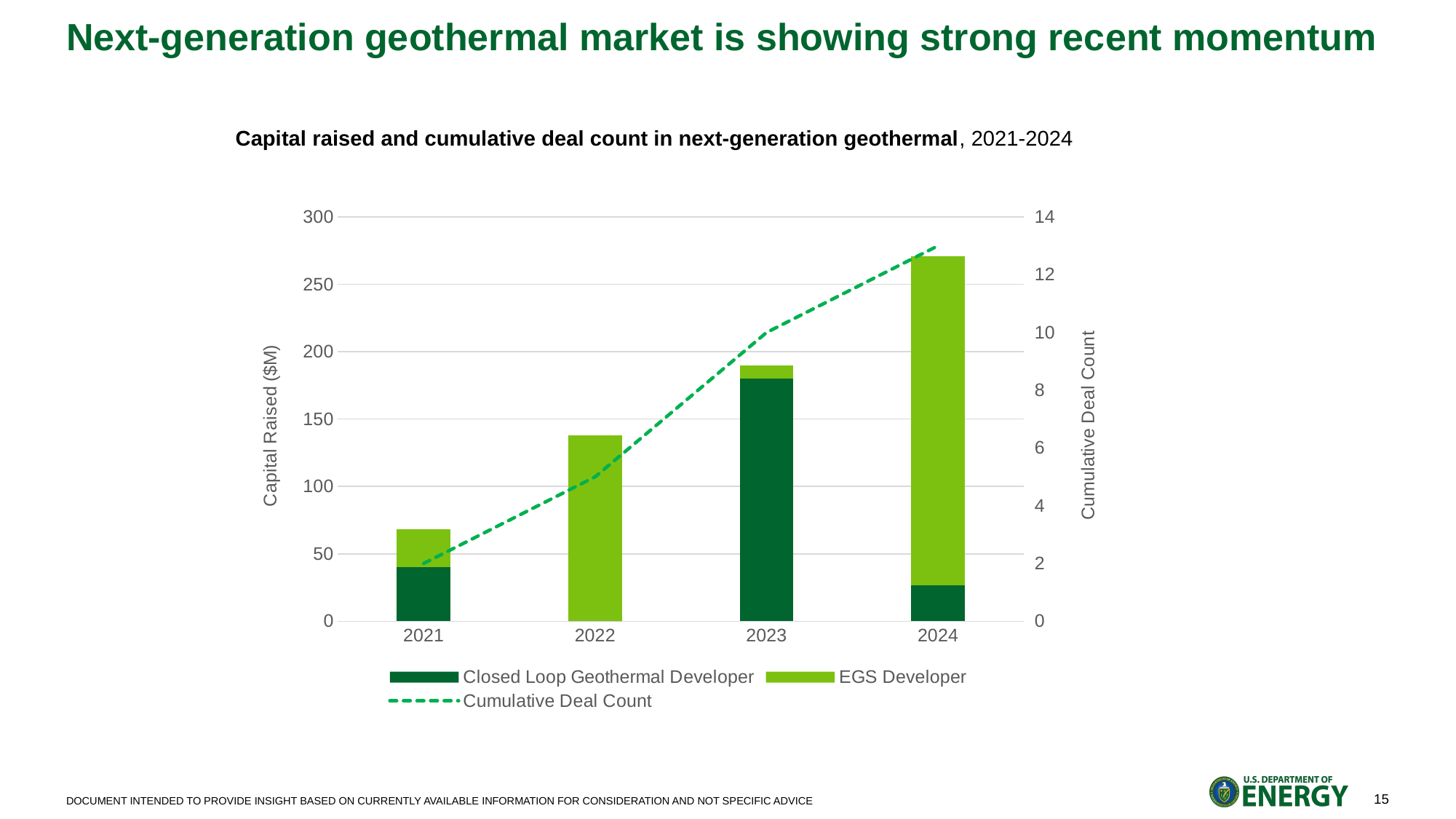

Publication Version
# Next-generation geothermal market is showing strong recent momentum
Capital raised and cumulative deal count in next-generation geothermal, 2021-2024

### Chart

| Category | Closed Loop Geothermal Developer | EGS Developer | Cumulative Deal Count |
|---|---|---|---|
| 2021 | 40.0 | 28.0 | 2.0 |
| 2022 | 0.0 | 138.0 | 5.0 |
| 2023 | 179.887768 | 10.0 | 10.0 |
| 2024 | 26.7 | 244.0 | 13.0 |
Notes: Source: SightLine Climate Geothermal market overview (to cite)